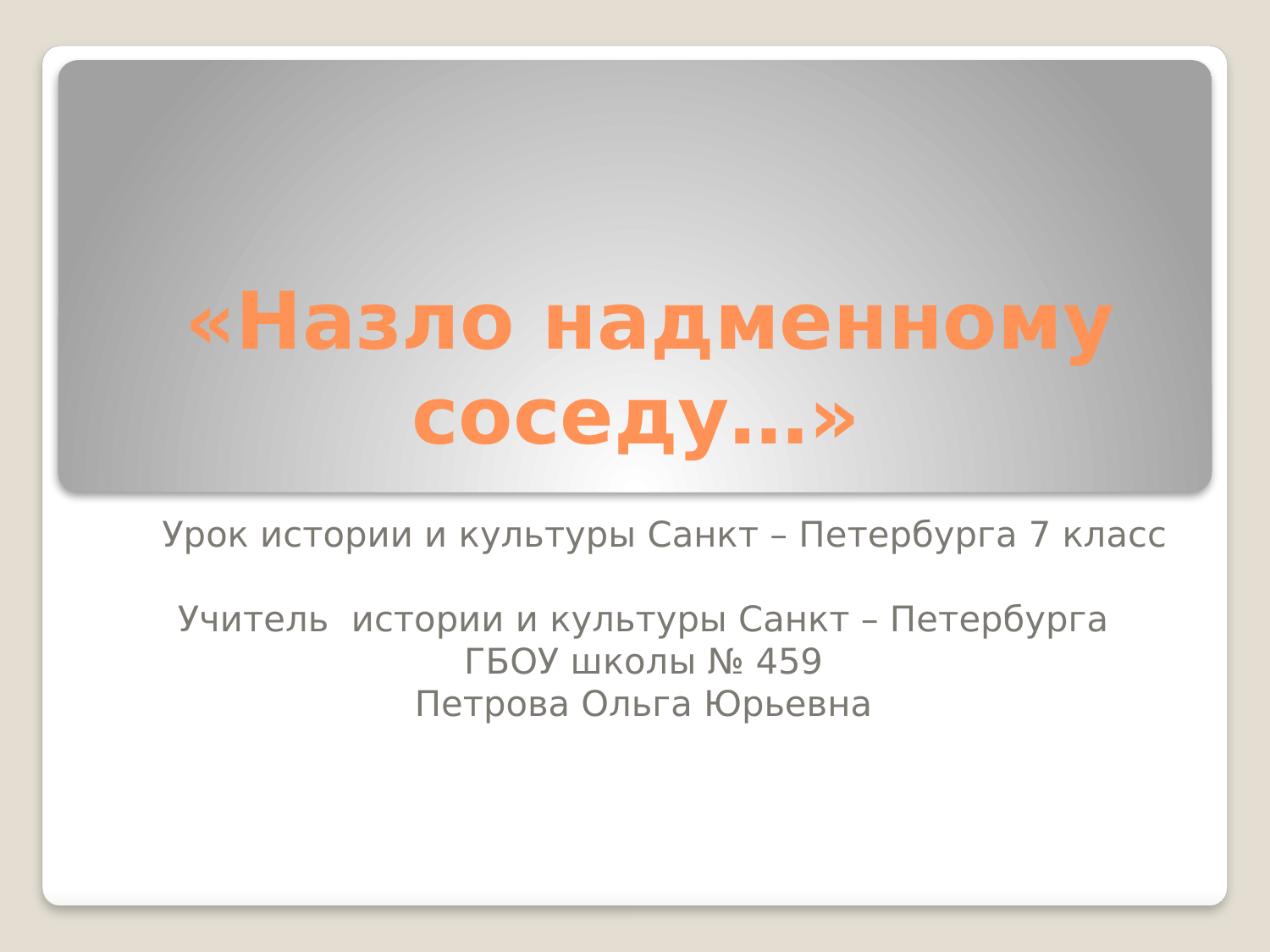

# «Назло надменному соседу…»
Урок истории и культуры Санкт – Петербурга 7 класс

Учитель  истории и культуры Санкт – Петербурга
ГБОУ школы № 459
Петрова Ольга Юрьевна